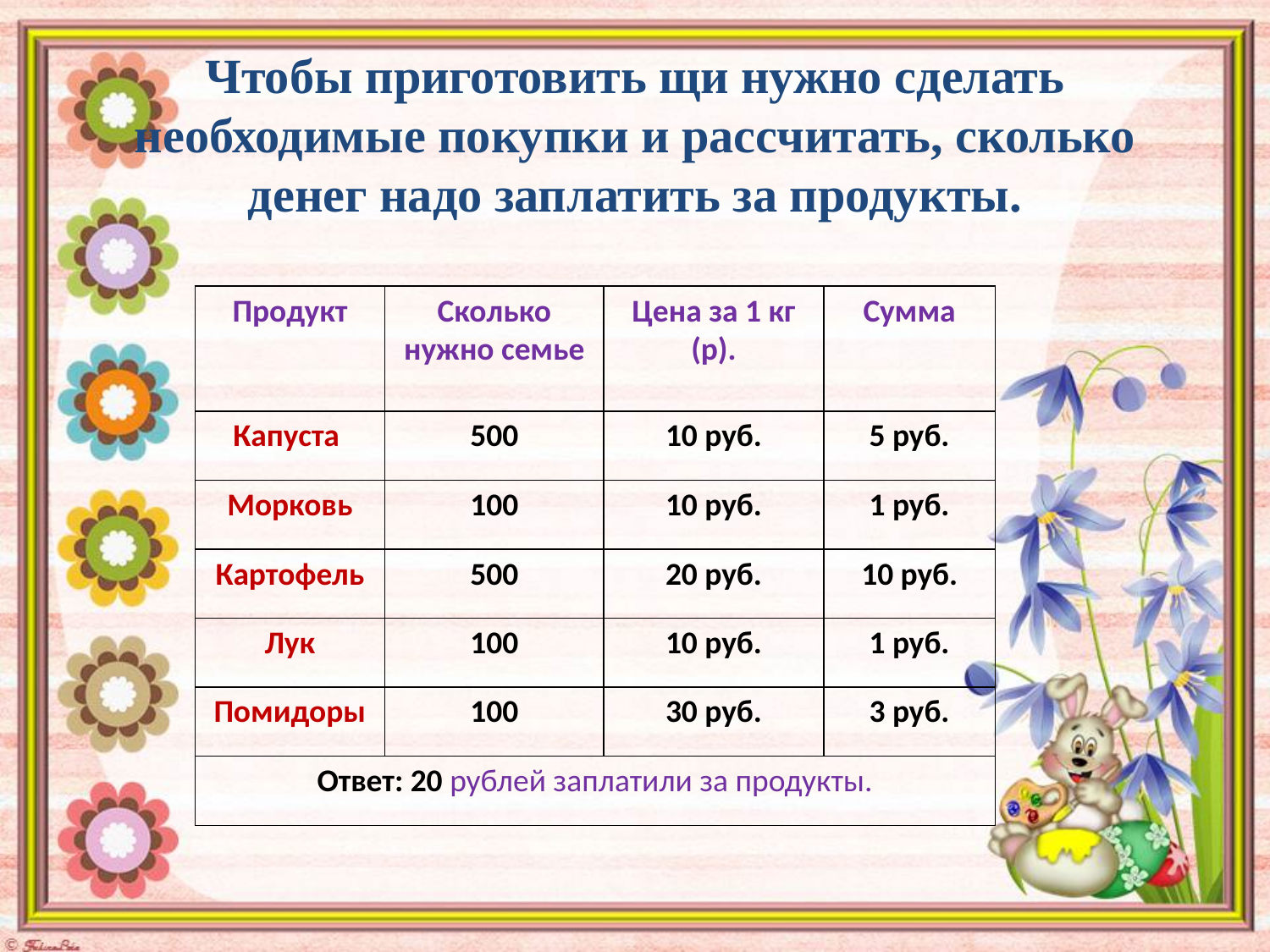

# Чтобы приготовить щи нужно сделать необходимые покупки и рассчитать, сколько денег надо заплатить за продукты.
| Продукт | Сколько нужно семье | Цена за 1 кг (р). | Сумма |
| --- | --- | --- | --- |
| Капуста | 500 | 10 руб. | 5 руб. |
| Морковь | 100 | 10 руб. | 1 руб. |
| Картофель | 500 | 20 руб. | 10 руб. |
| Лук | 100 | 10 руб. | 1 руб. |
| Помидоры | 100 | 30 руб. | 3 руб. |
| Ответ: 20 рублей заплатили за продукты. |  |  |  |